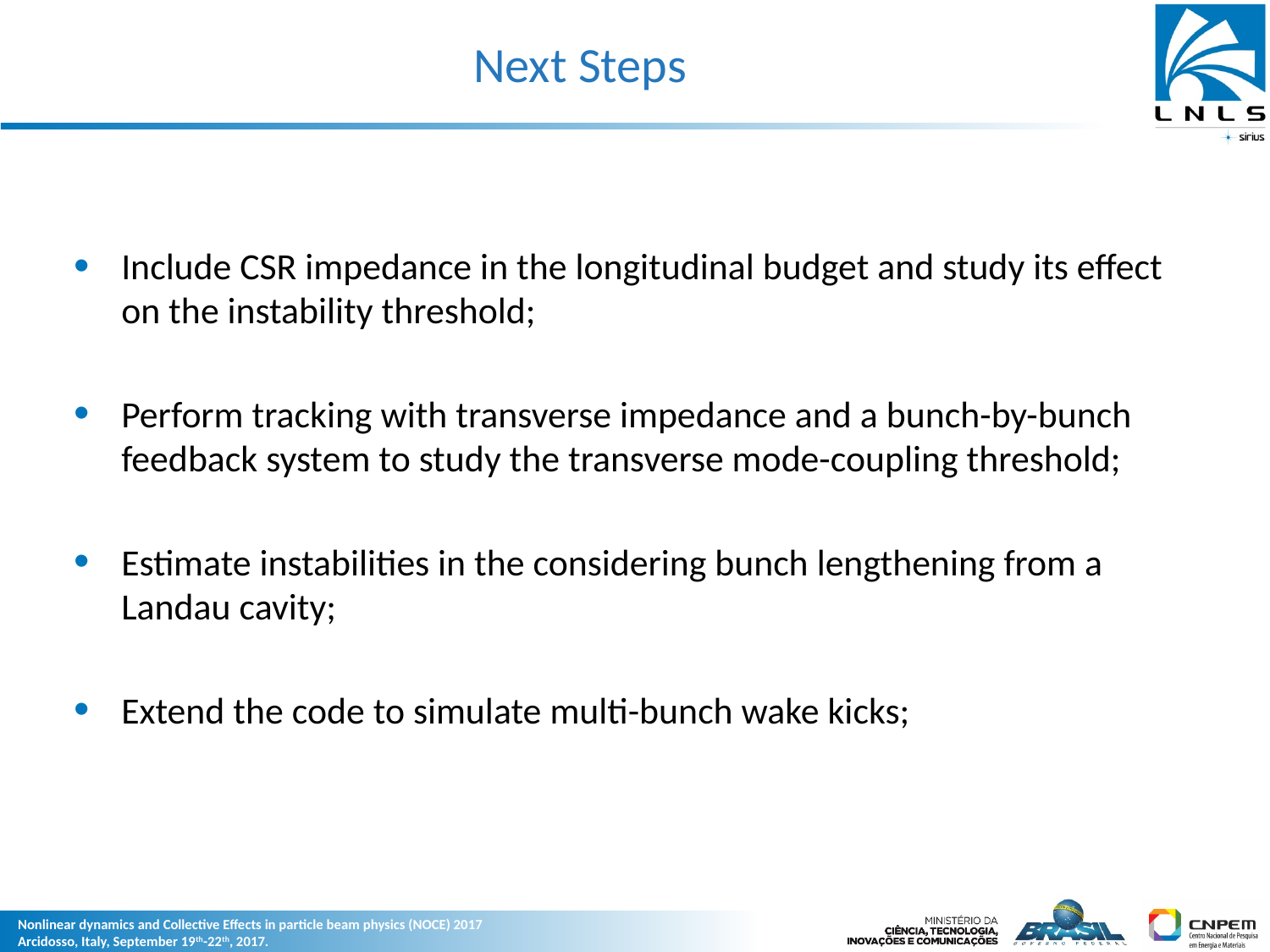

# Next Steps
Include CSR impedance in the longitudinal budget and study its effect on the instability threshold;

Perform tracking with transverse impedance and a bunch-by-bunch feedback system to study the transverse mode-coupling threshold;

Estimate instabilities in the considering bunch lengthening from a Landau cavity;

Extend the code to simulate multi-bunch wake kicks;